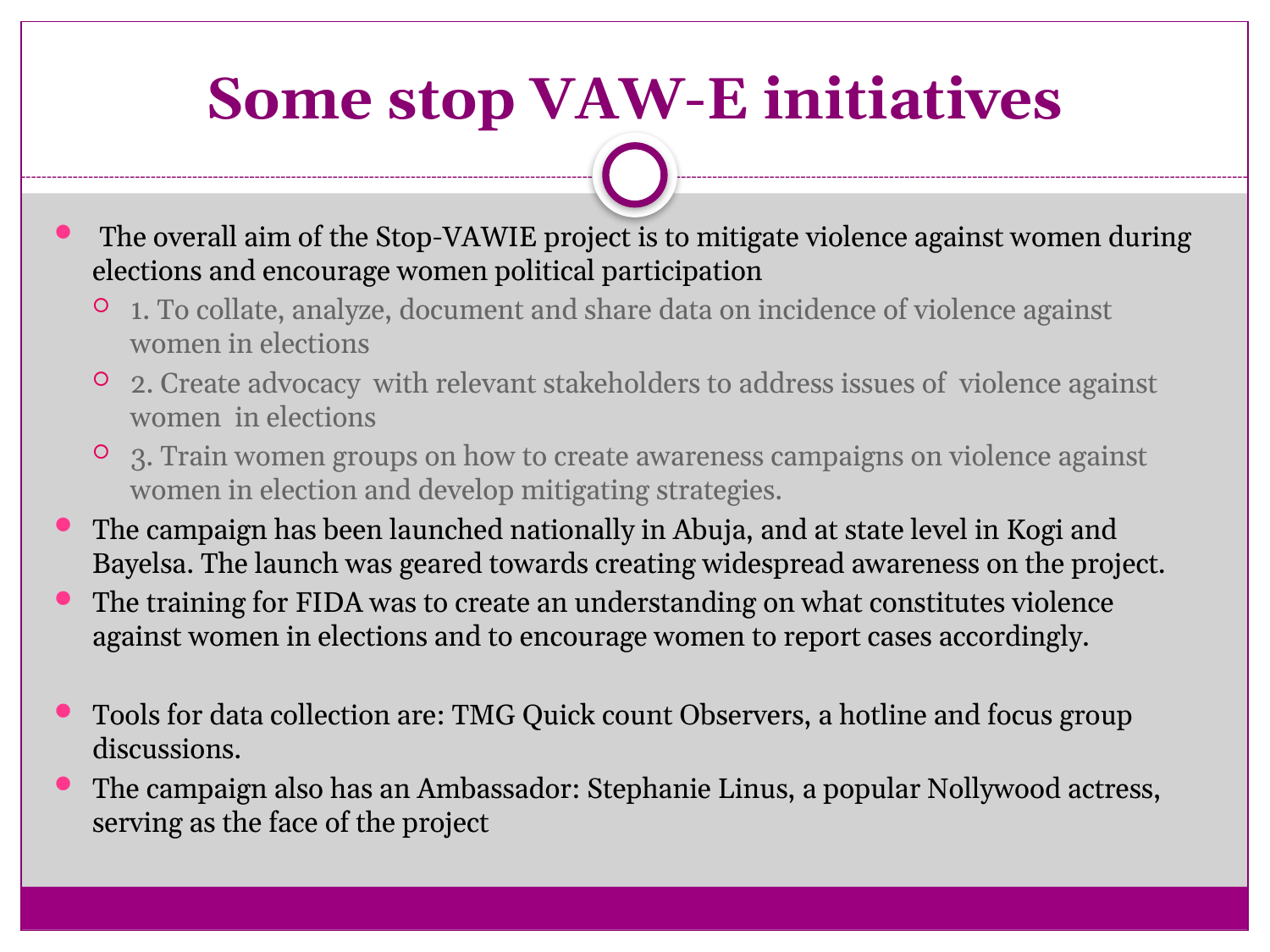

# Some stop VAW-E initiatives
 The overall aim of the Stop-VAWIE project is to mitigate violence against women during elections and encourage women political participation
1. To collate, analyze, document and share data on incidence of violence against women in elections
2. Create advocacy  with relevant stakeholders to address issues of  violence against women  in elections
3. Train women groups on how to create awareness campaigns on violence against women in election and develop mitigating strategies.
The campaign has been launched nationally in Abuja, and at state level in Kogi and Bayelsa. The launch was geared towards creating widespread awareness on the project.
The training for FIDA was to create an understanding on what constitutes violence against women in elections and to encourage women to report cases accordingly.

Tools for data collection are: TMG Quick count Observers, a hotline and focus group discussions.
The campaign also has an Ambassador: Stephanie Linus, a popular Nollywood actress, serving as the face of the project